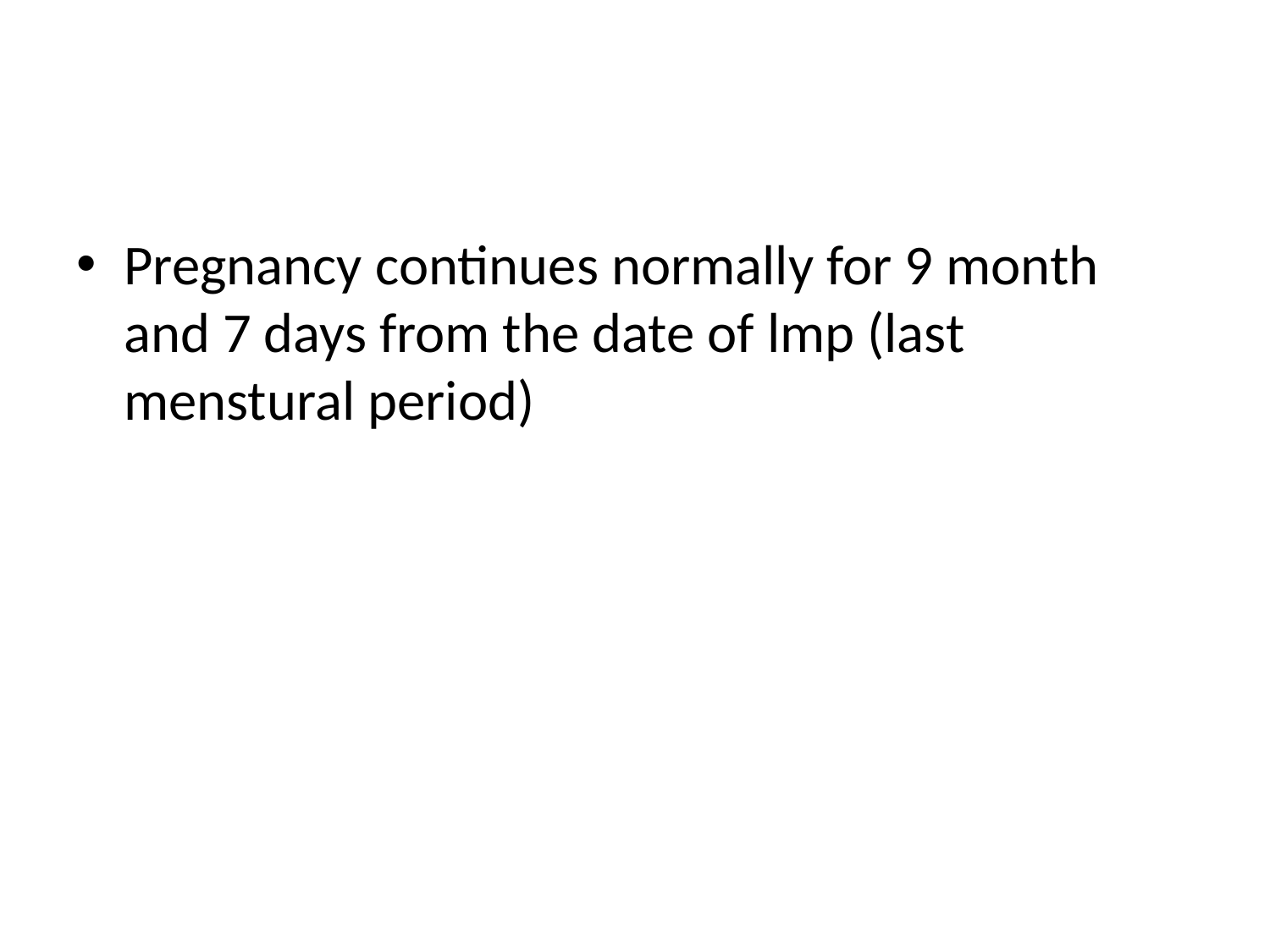

#
Pregnancy continues normally for 9 month and 7 days from the date of lmp (last menstural period)